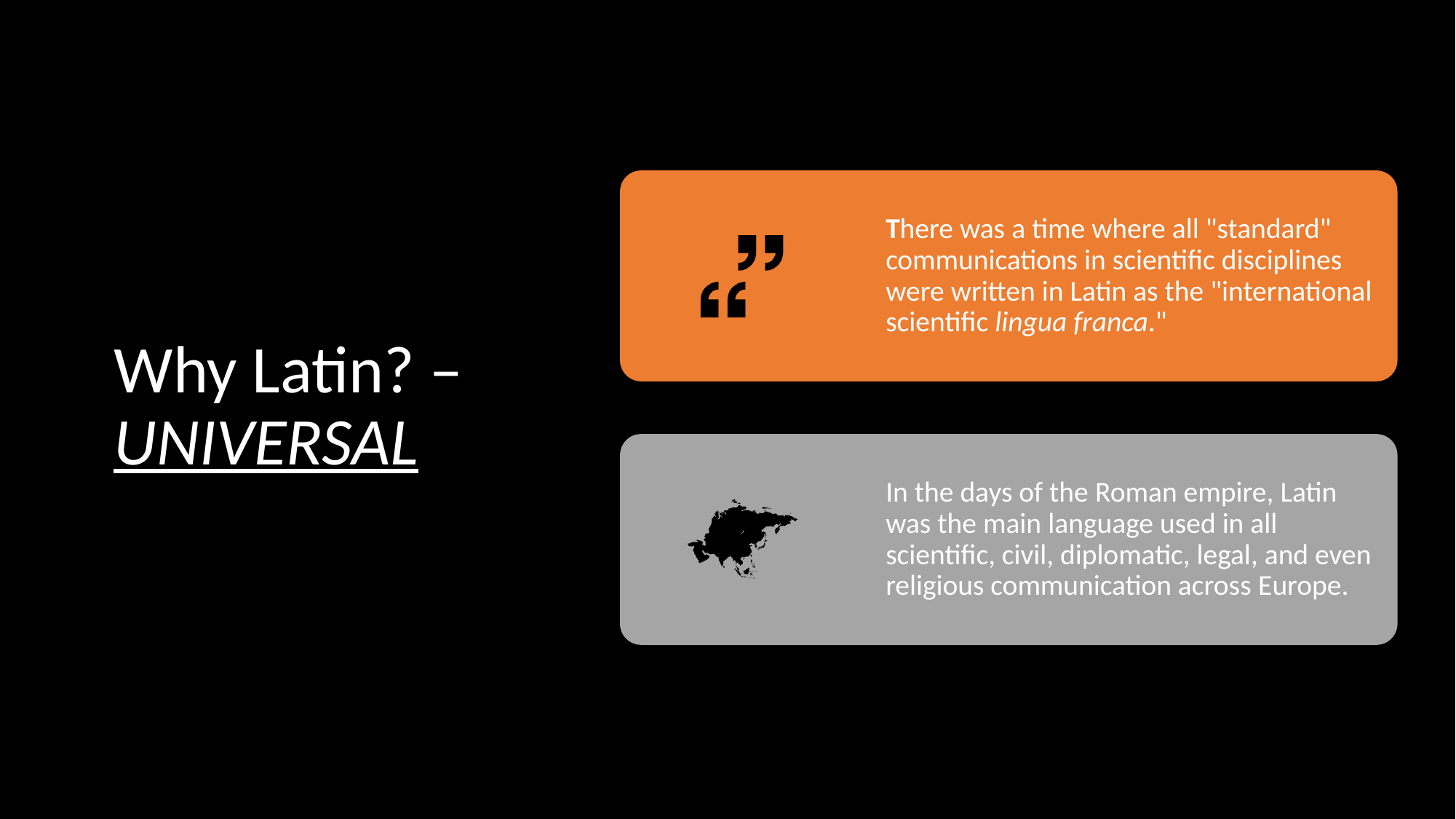

There was a time where all "standard" communications in scientific disciplines were written in Latin as the "international scientific ​lingua franca."
In the days of the Roman empire, Latin was the main language used in all scientific, civil, diplomatic, legal, and even religious communication across Europe.
# Why Latin? – UNIVERSAL